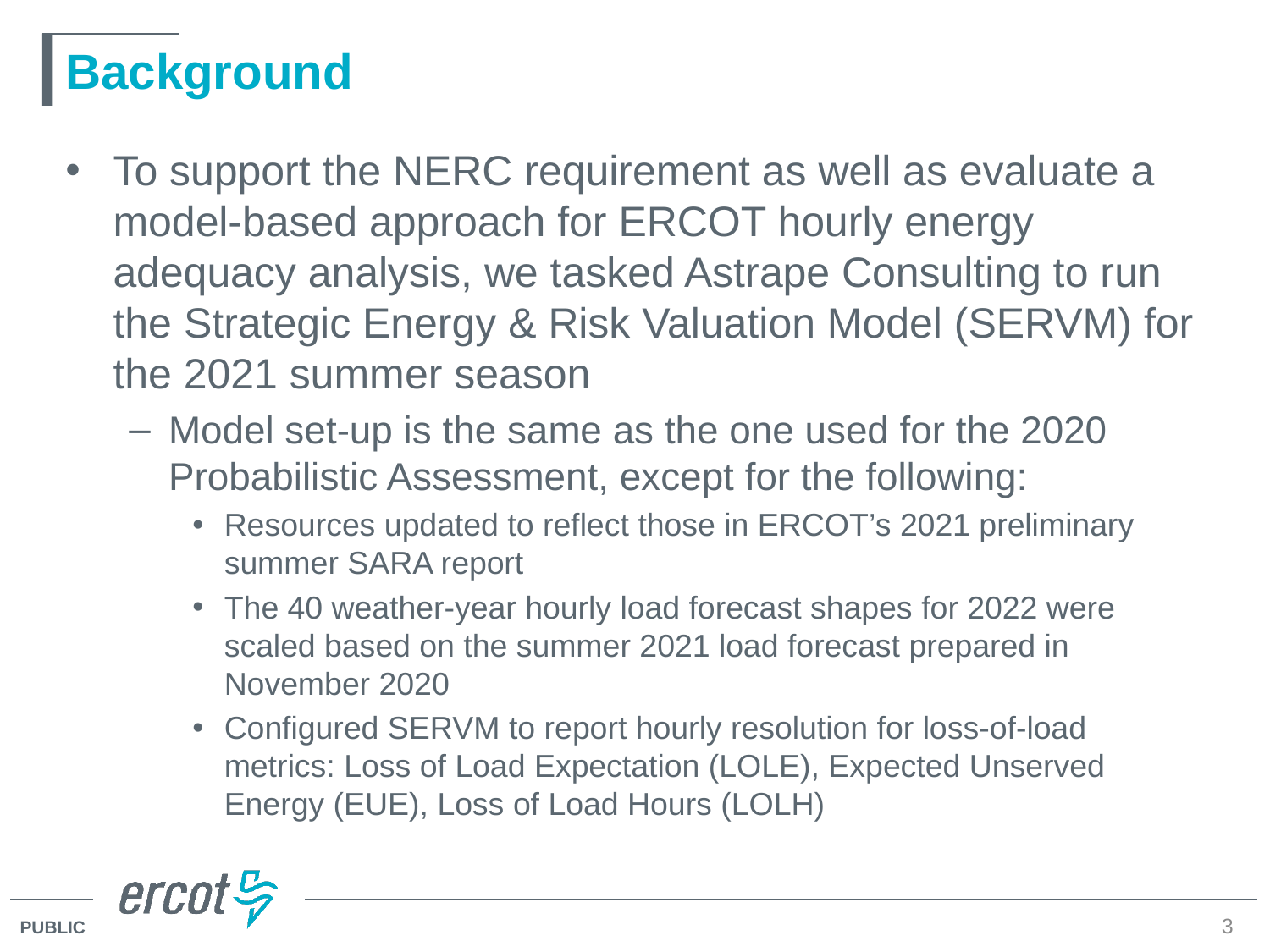

# Background
To support the NERC requirement as well as evaluate a model-based approach for ERCOT hourly energy adequacy analysis, we tasked Astrape Consulting to run the Strategic Energy & Risk Valuation Model (SERVM) for the 2021 summer season
Model set-up is the same as the one used for the 2020 Probabilistic Assessment, except for the following:
Resources updated to reflect those in ERCOT’s 2021 preliminary summer SARA report
The 40 weather-year hourly load forecast shapes for 2022 were scaled based on the summer 2021 load forecast prepared in November 2020
Configured SERVM to report hourly resolution for loss-of-load metrics: Loss of Load Expectation (LOLE), Expected Unserved Energy (EUE), Loss of Load Hours (LOLH)
3